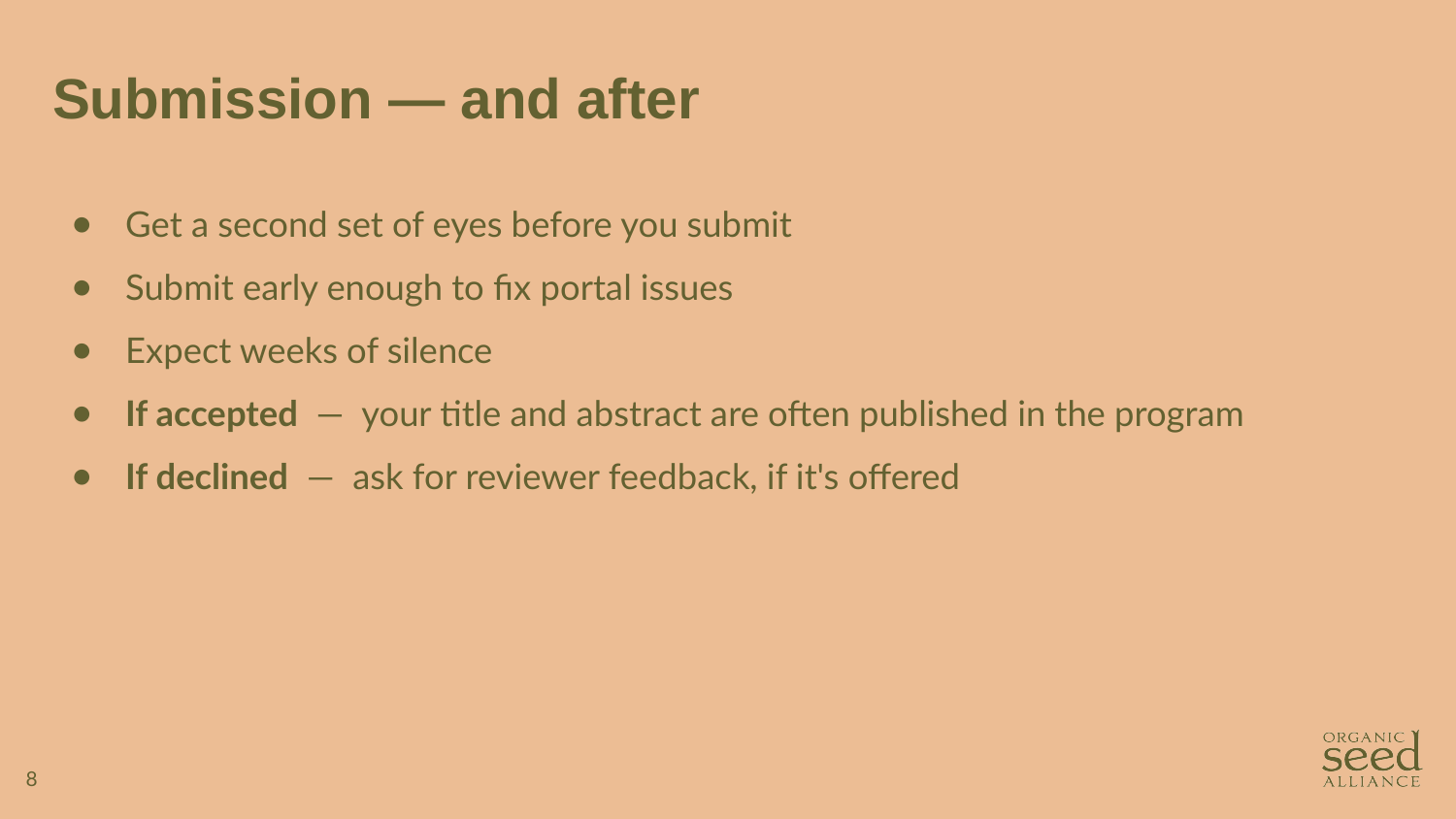

Submission — and after
Get a second set of eyes before you submit
Submit early enough to fix portal issues
Expect weeks of silence
If accepted  —  your title and abstract are often published in the program
If declined  —  ask for reviewer feedback, if it's offered
8